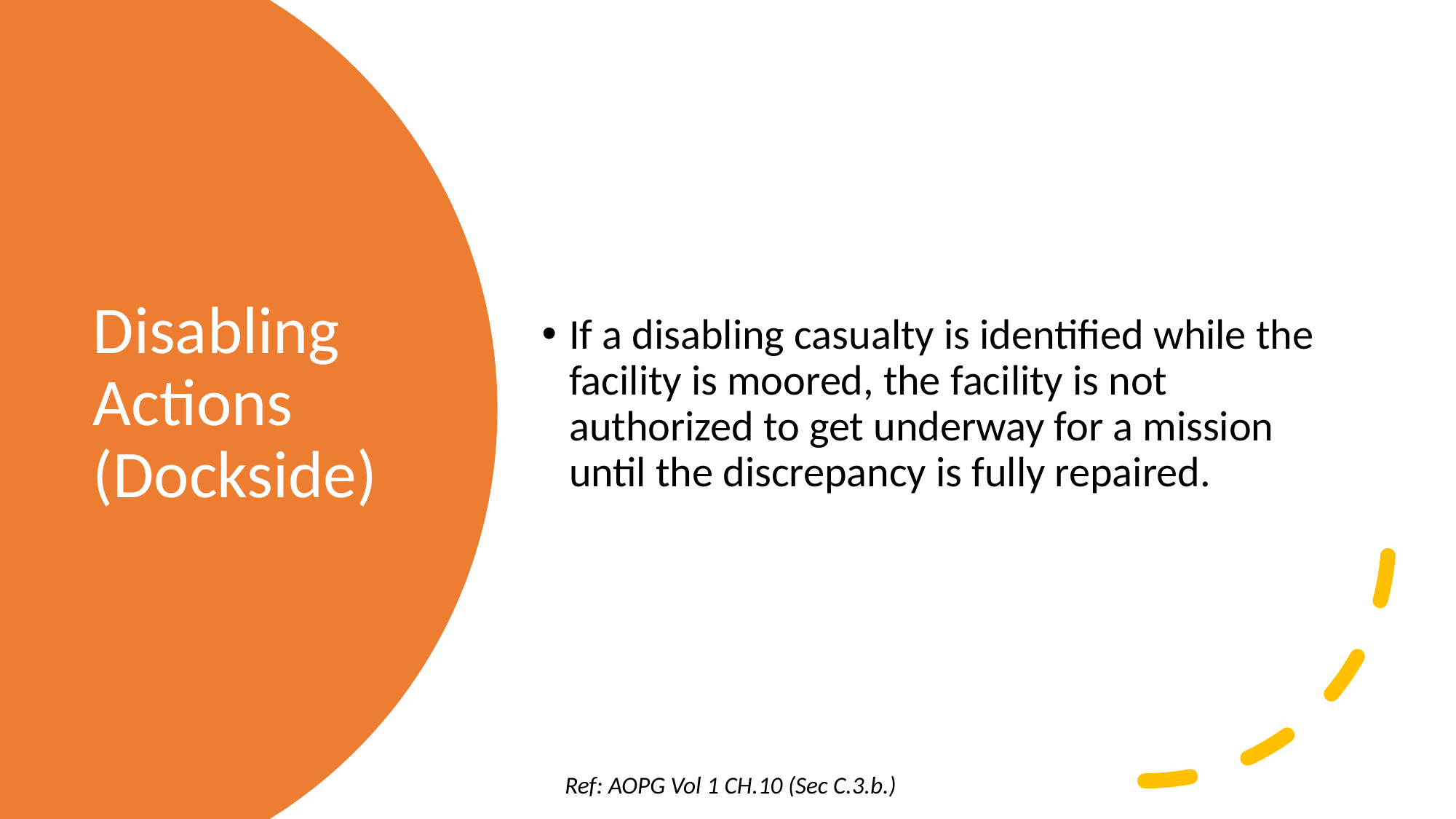

If a disabling casualty is identified while the facility is moored, the facility is not authorized to get underway for a mission until the discrepancy is fully repaired.
# Disabling Actions (Dockside)

Ref: AOPG Vol 1 CH.10 (Sec C.3.b.)